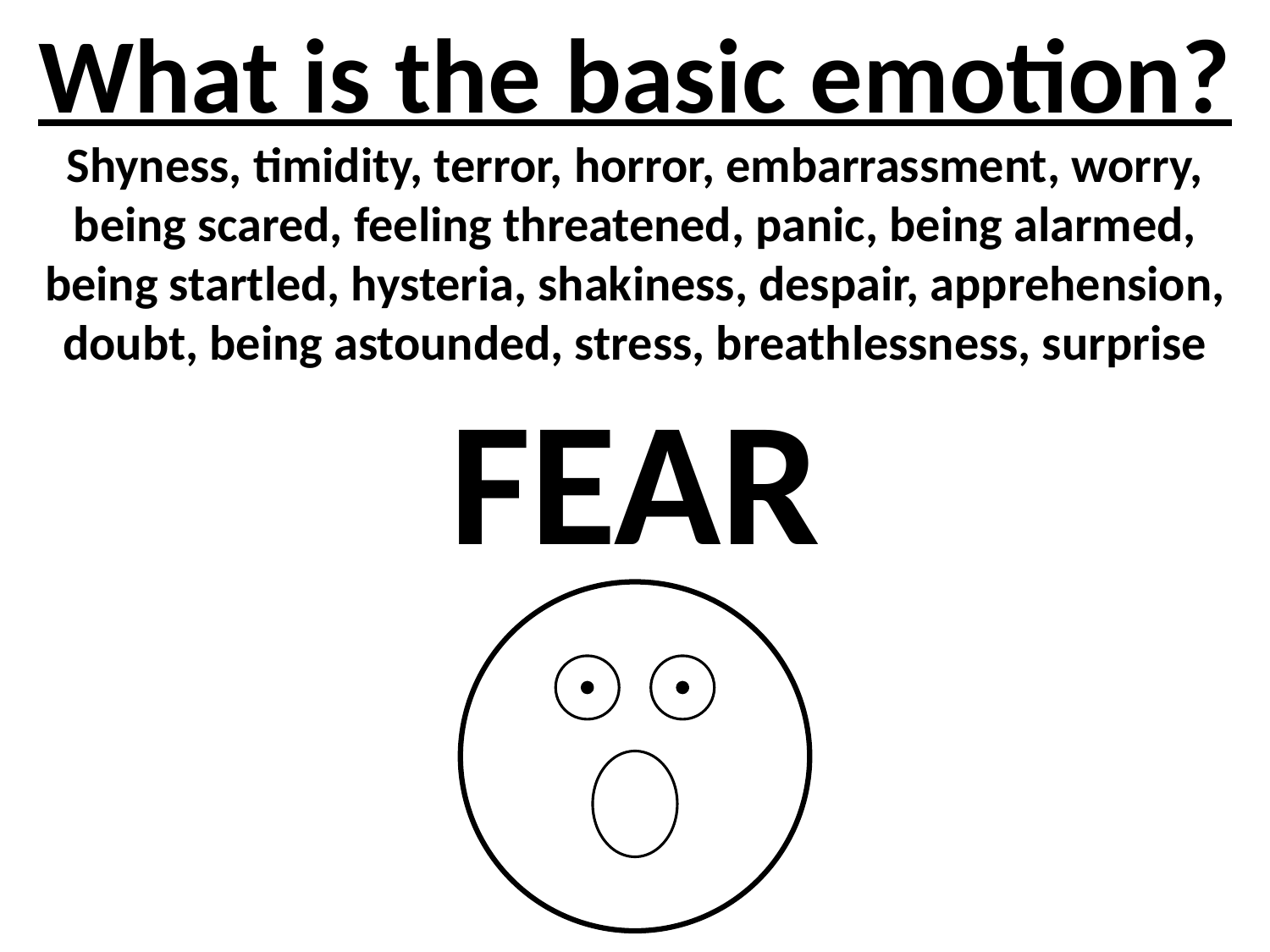

# What is the basic emotion?
Shyness, timidity, terror, horror, embarrassment, worry, being scared, feeling threatened, panic, being alarmed, being startled, hysteria, shakiness, despair, apprehension, doubt, being astounded, stress, breathlessness, surprise
FEAR